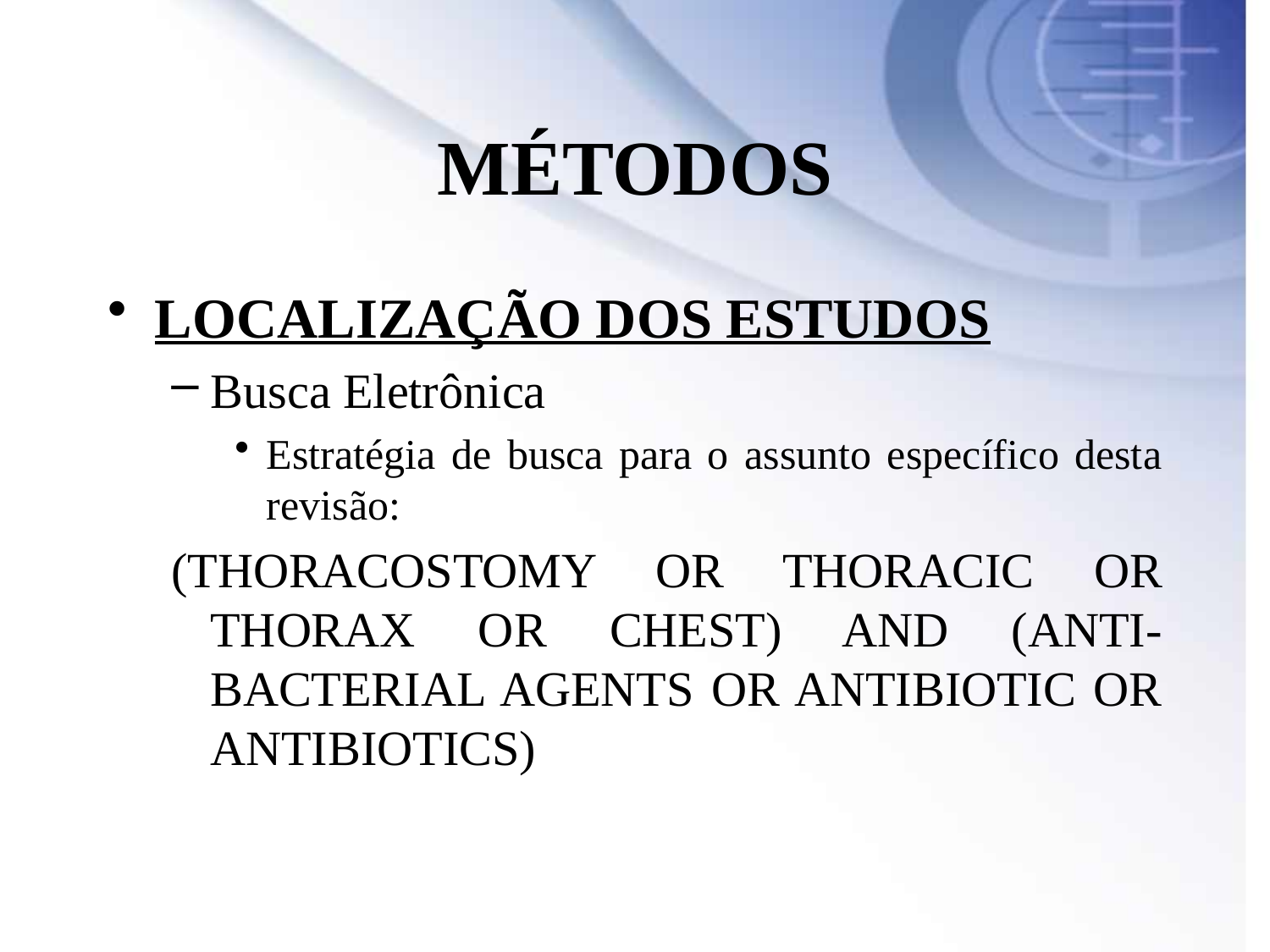

MÉTODOS
LOCALIZAÇÃO DOS ESTUDOS
Busca Eletrônica
Estratégia de busca para o assunto específico desta revisão:
(THORACOSTOMY OR THORACIC OR THORAX OR CHEST) AND (ANTI-BACTERIAL AGENTS OR ANTIBIOTIC OR ANTIBIOTICS)